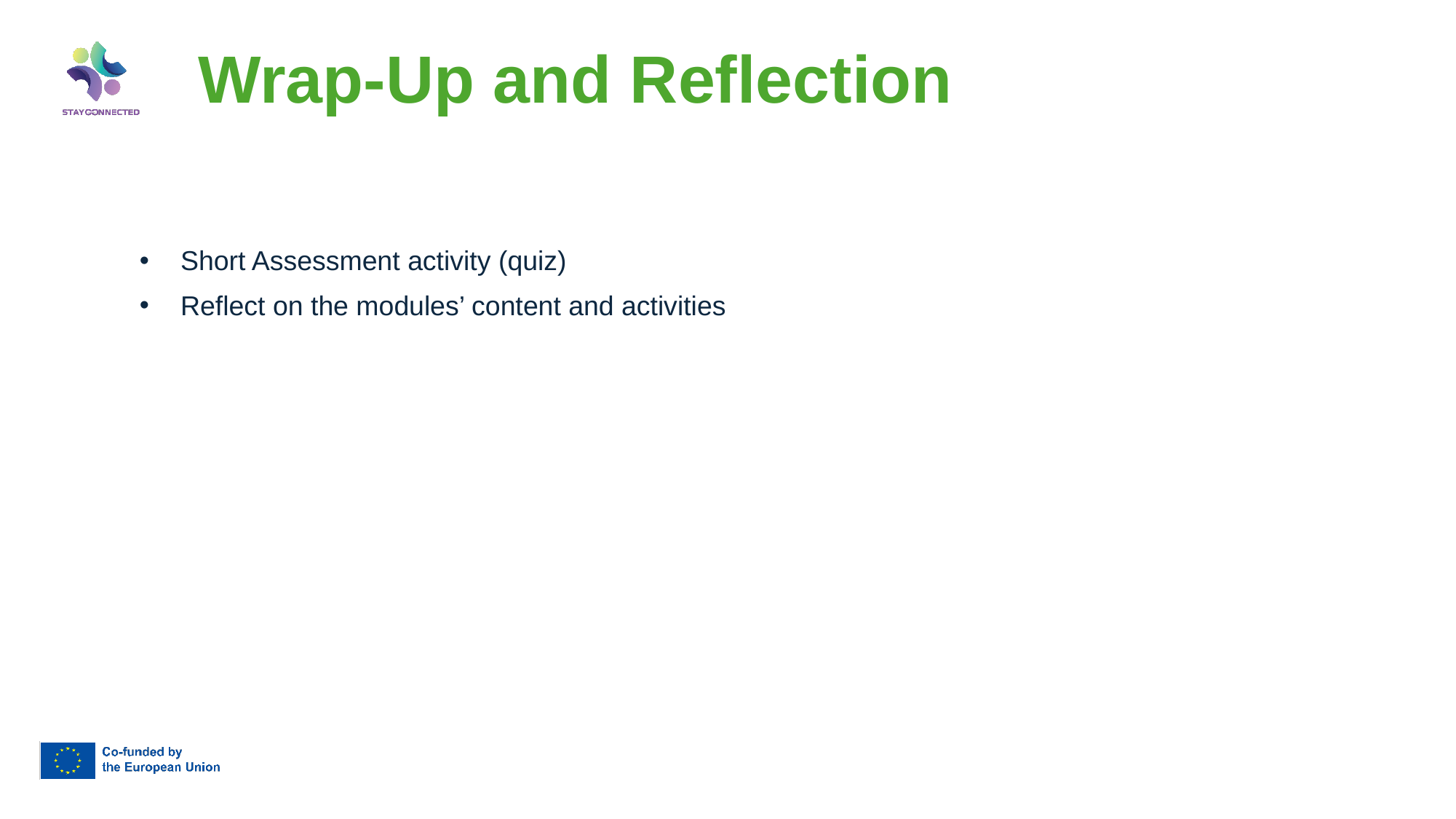

Wrap-Up and Reflection
Short Assessment activity (quiz)
Reflect on the modules’ content and activities